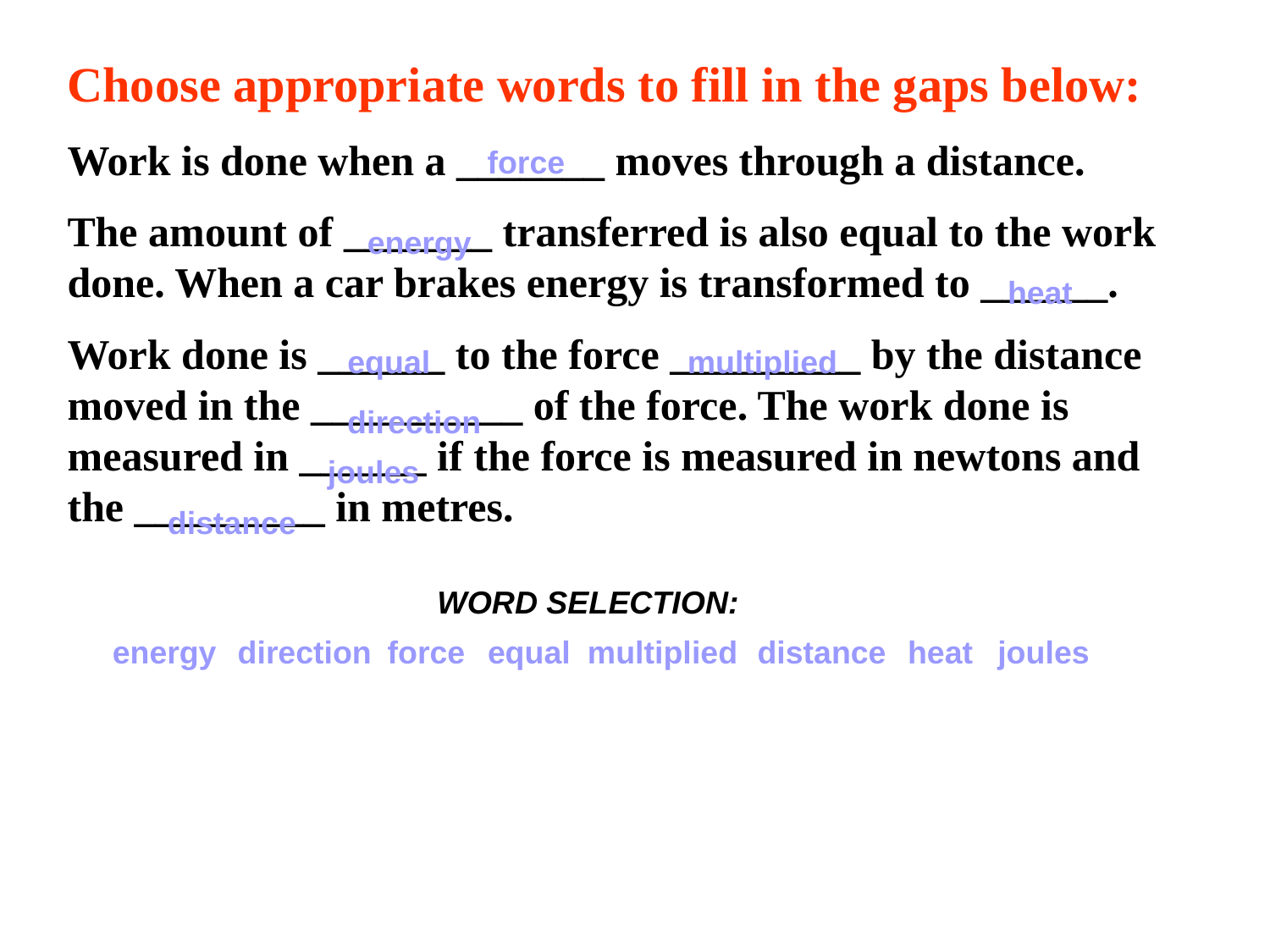

Choose appropriate words to fill in the gaps below:
Work is done when a _______ moves through a distance.
The amount of _______ transferred is also equal to the work done. When a car brakes energy is transformed to ______.
Work done is ______ to the force _________ by the distance moved in the __________ of the force. The work done is measured in ______ if the force is measured in newtons and the _________ in metres.
force
energy
heat
equal
multiplied
direction
joules
distance
WORD SELECTION:
energy
direction
force
equal
multiplied
distance
heat
joules